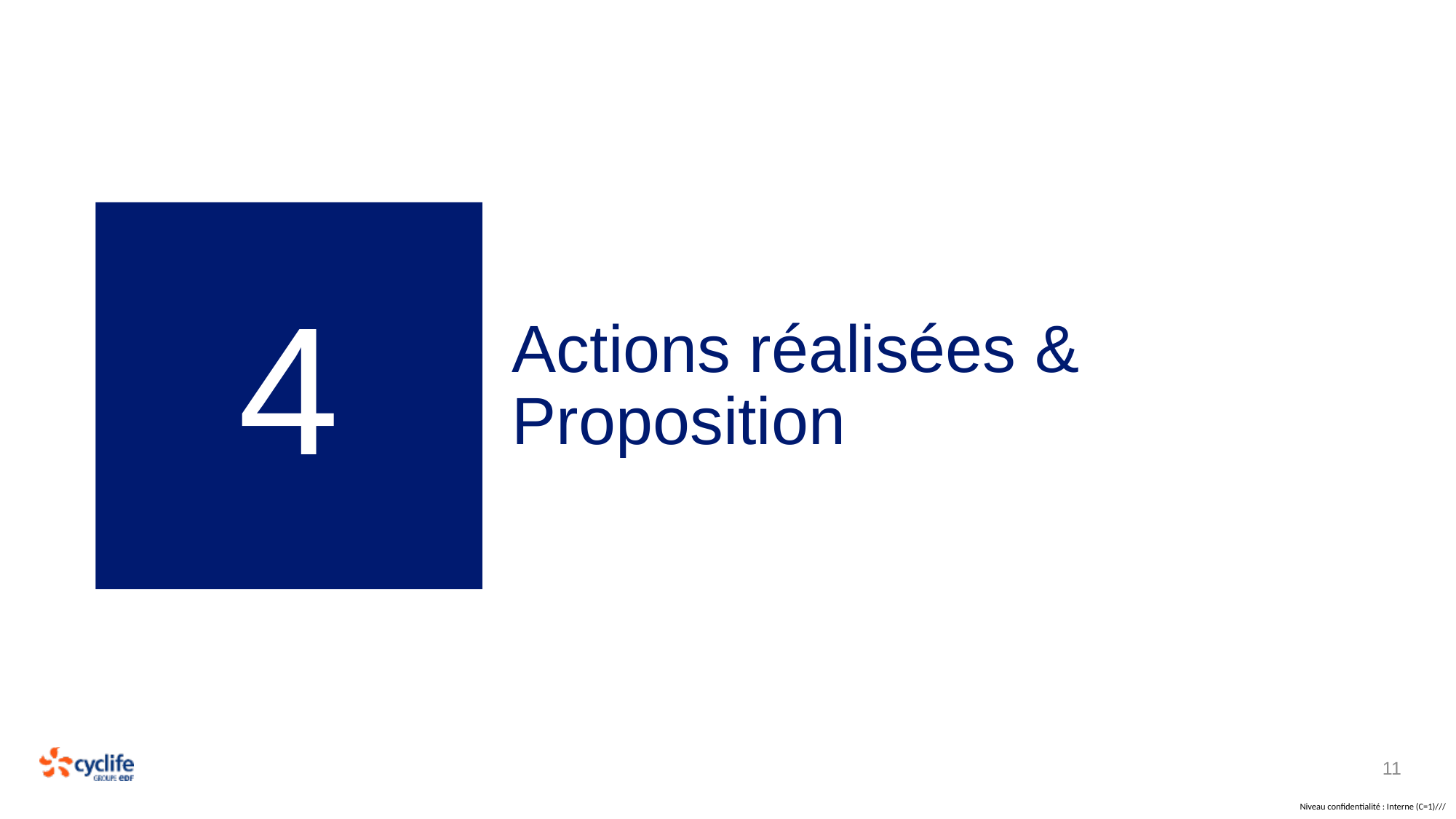

4
# Actions réalisées & Proposition
11